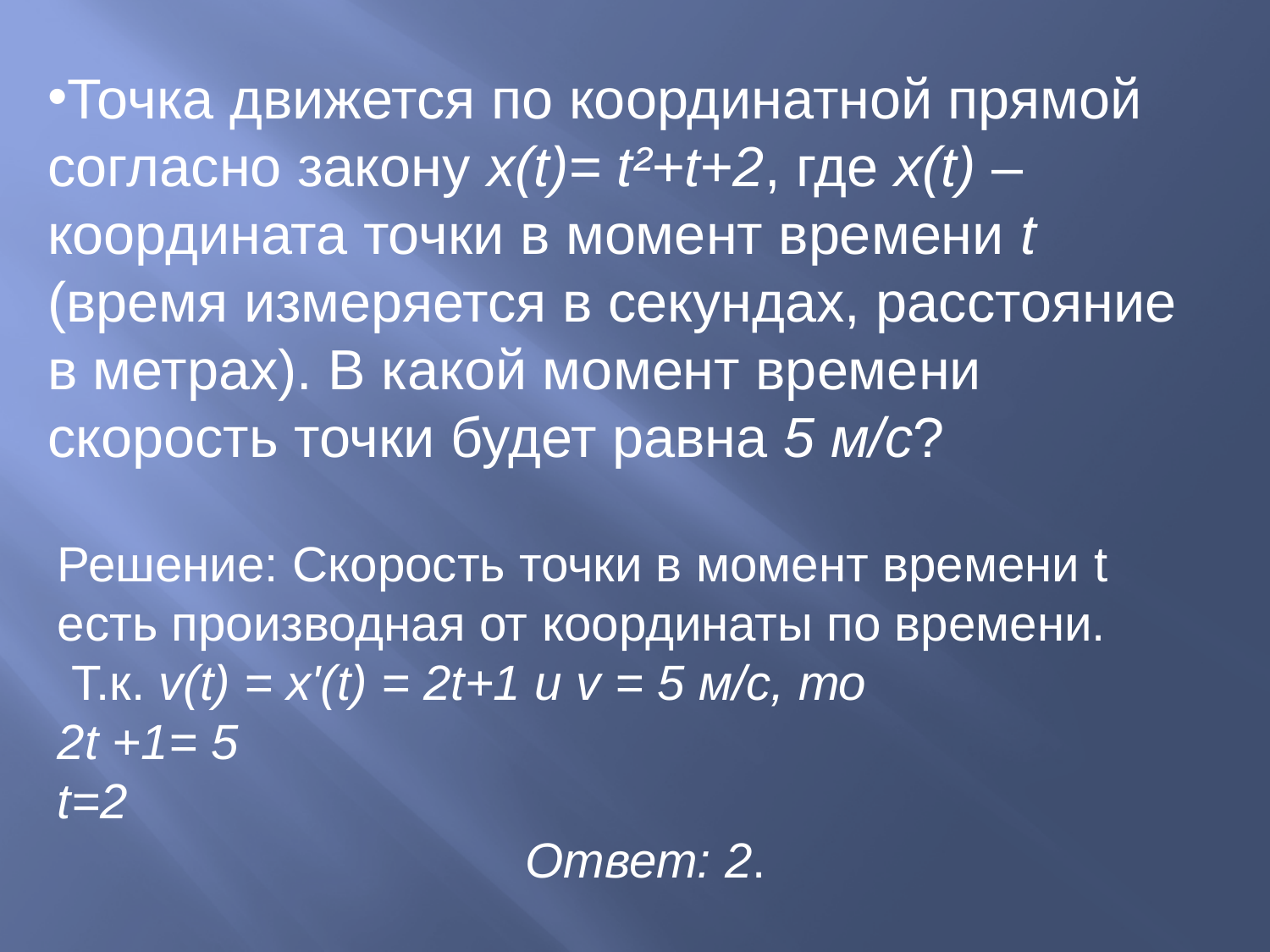

Точка движется по координатной прямой согласно закону x(t)= t²+t+2, где x(t) – координата точки в момент времени t (время измеряется в секундах, расстояние в метрах). В какой момент времени скорость точки будет равна 5 м/с?

Решение: Скорость точки в момент времени t есть производная от координаты по времени.
 Т.к. v(t) = x'(t) = 2t+1 и v = 5 м/с, то
2t +1= 5
t=2
                                  Ответ: 2.